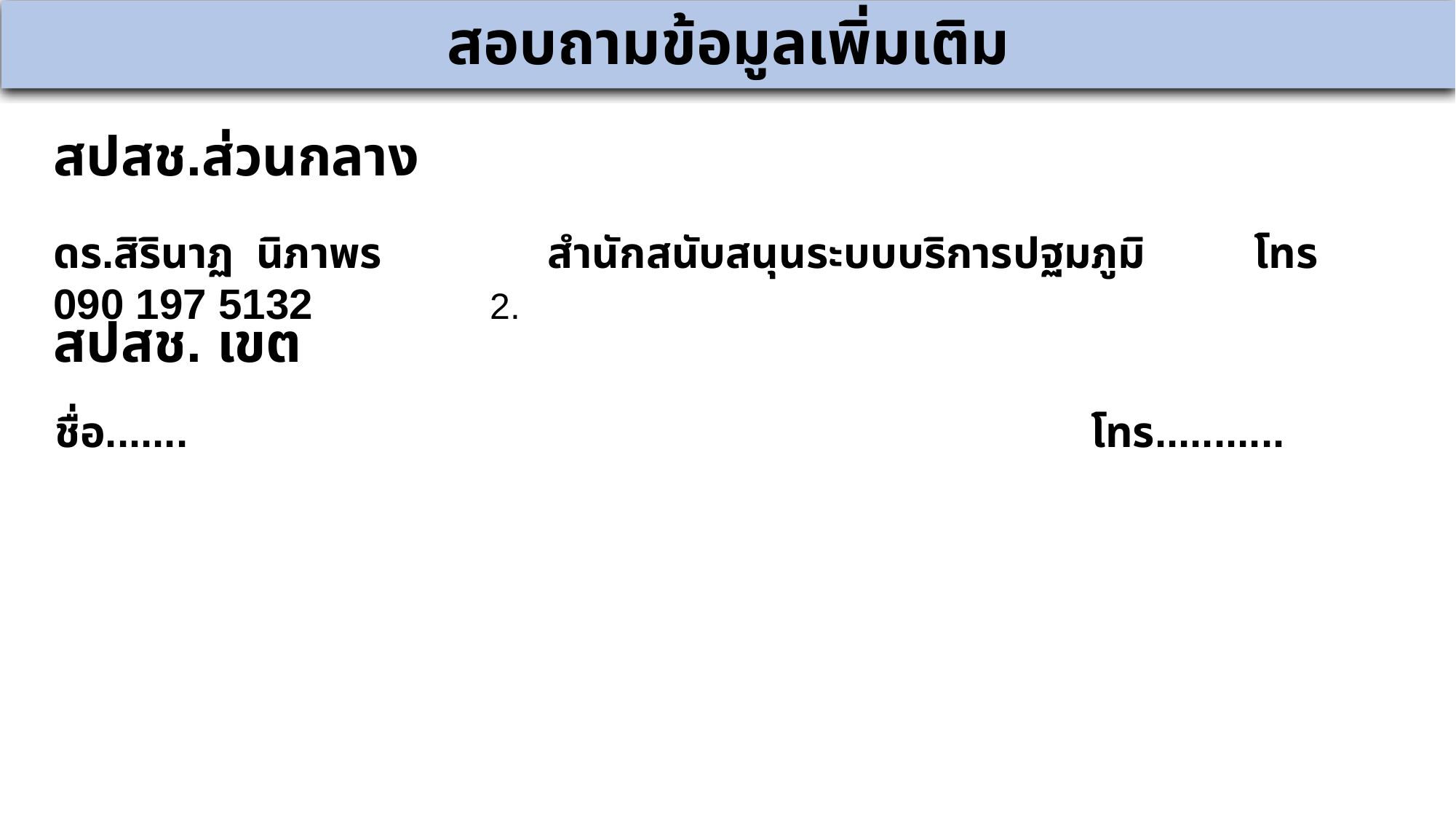

สอบถามข้อมูลเพิ่มเติม
สปสช.ส่วนกลาง
ดร.สิรินาฏ  นิภาพร               สำนักสนับสนุนระบบบริการปฐมภูมิ 	โทร  090 197 5132		2.
สปสช. เขต
ชื่อ.......                                                    	                       โทร...........